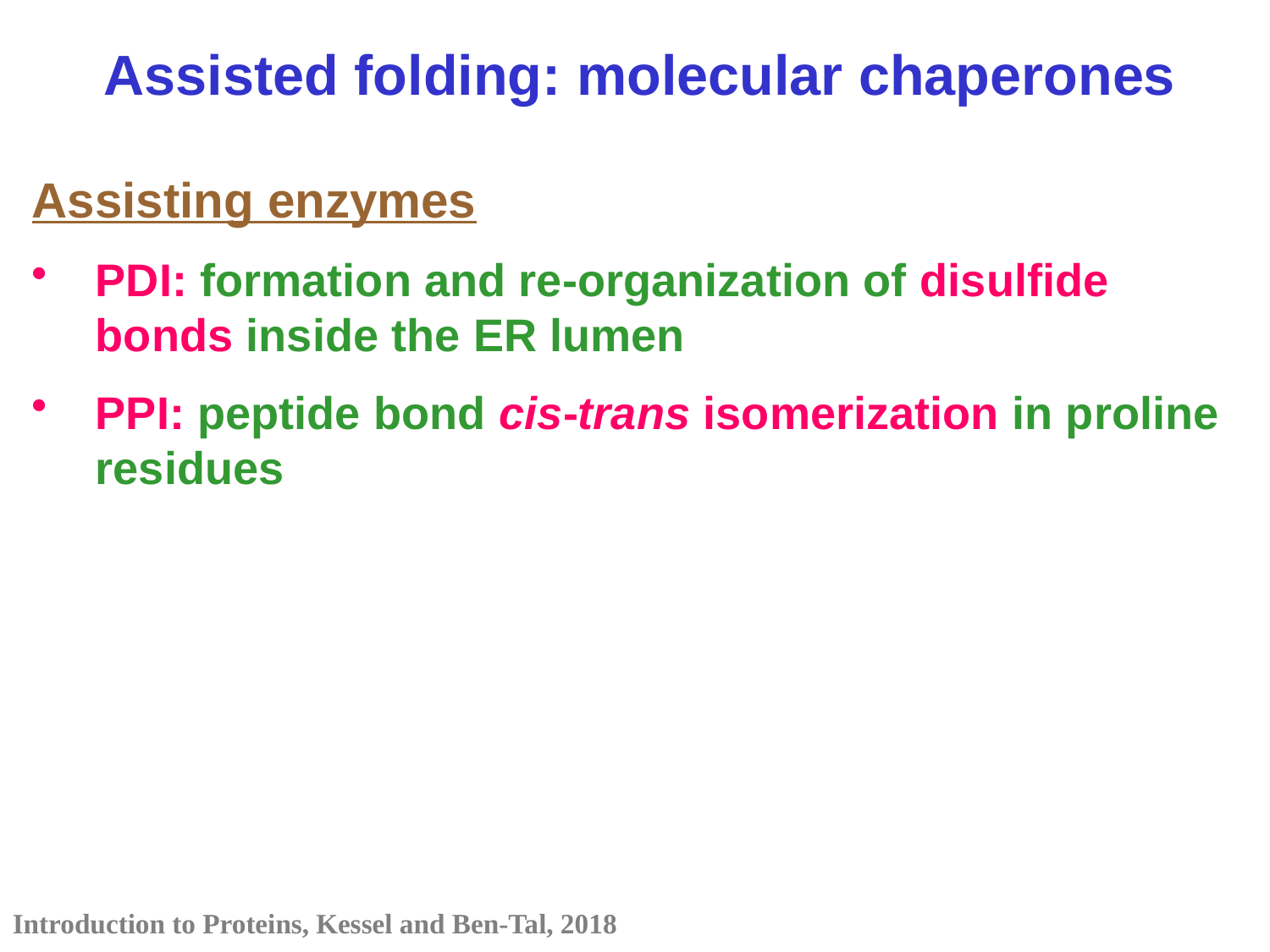

Assisted folding: molecular chaperones
Assisting enzymes
PDI: formation and re-organization of disulfide bonds inside the ER lumen
PPI: peptide bond cis-trans isomerization in proline residues